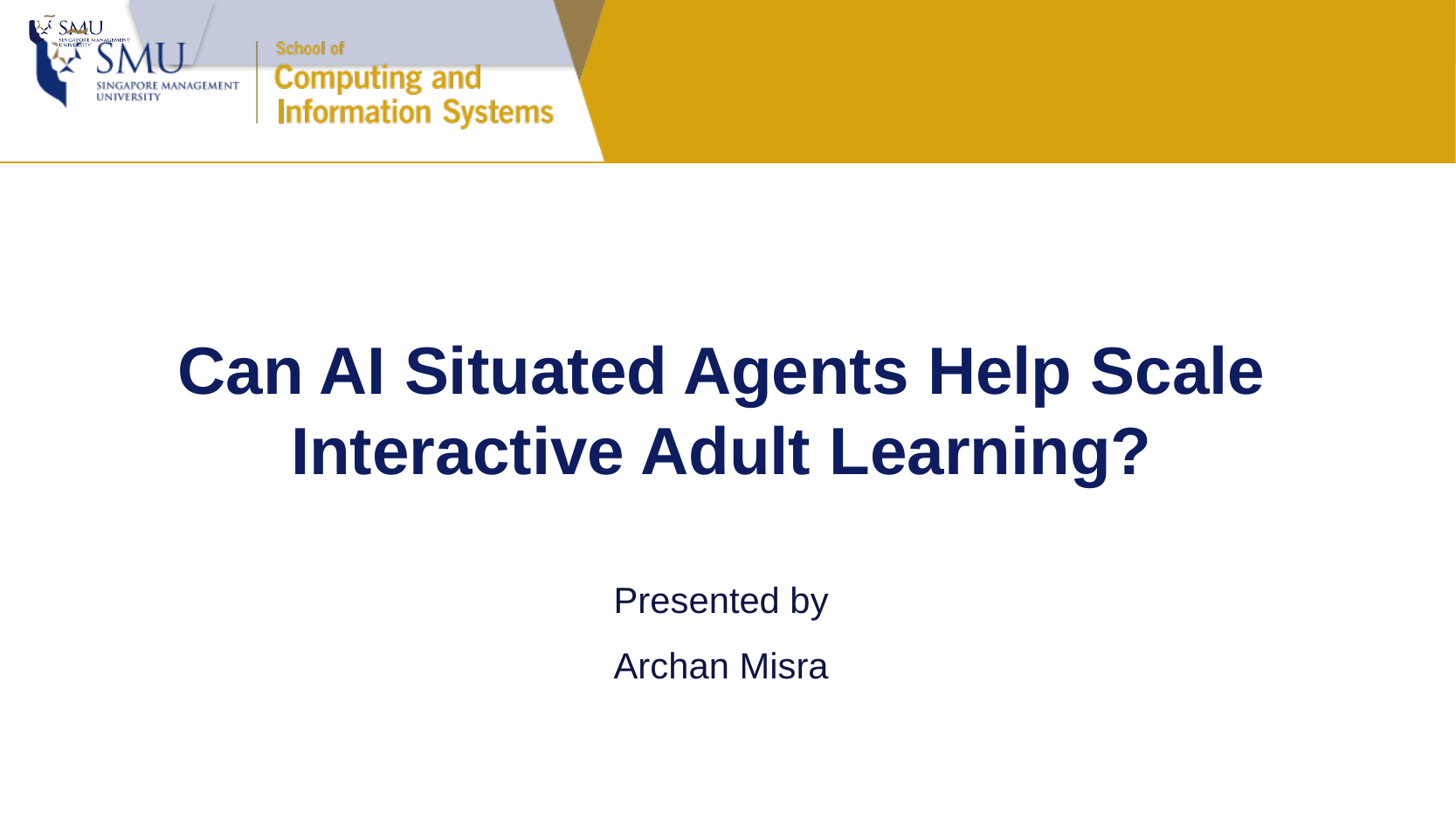

# Can AI Situated Agents Help Scale Interactive Adult Learning?

Presented by
Archan Misra